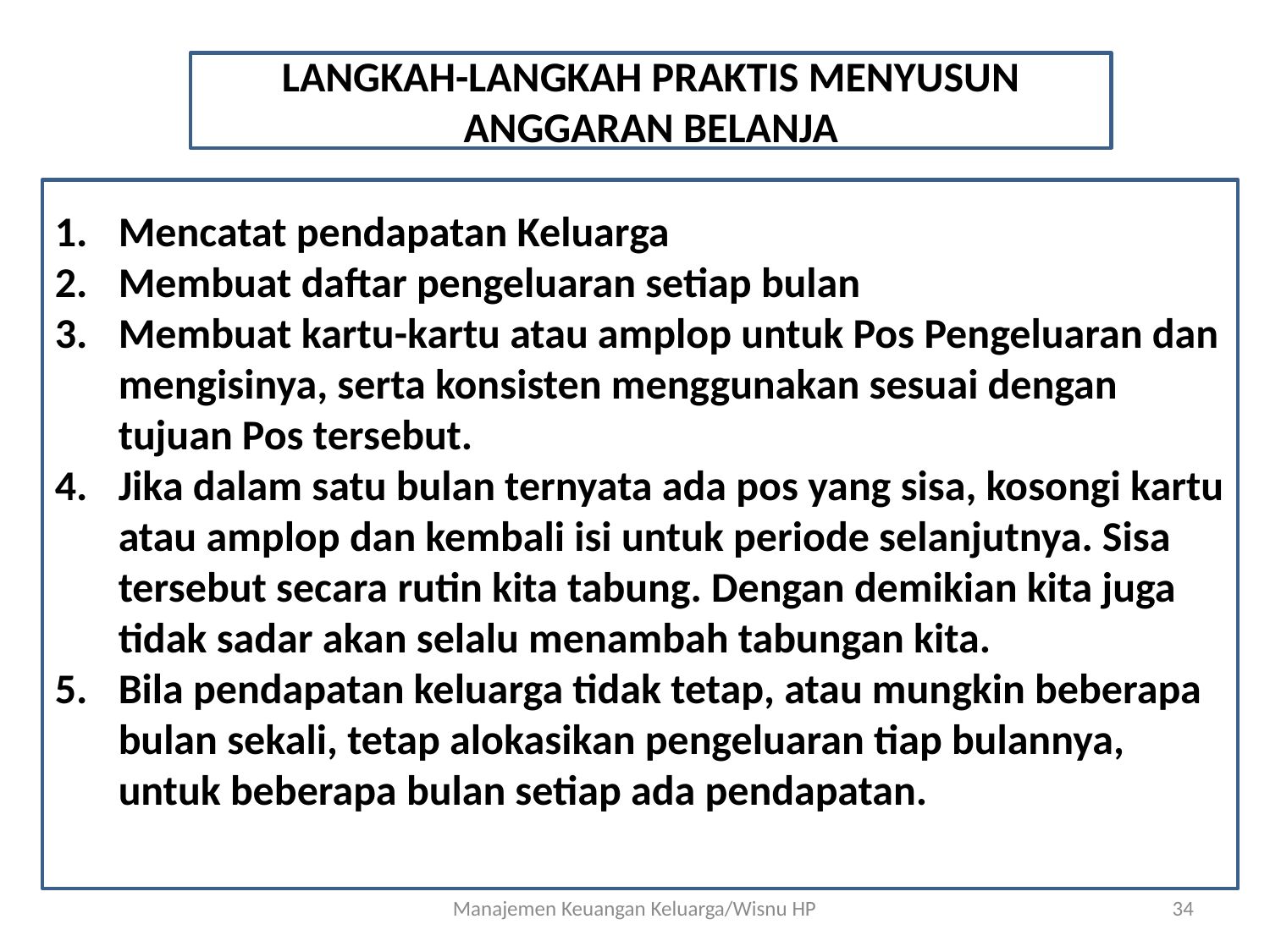

LANGKAH-LANGKAH PRAKTIS MENYUSUN ANGGARAN BELANJA
Mencatat pendapatan Keluarga
Membuat daftar pengeluaran setiap bulan
Membuat kartu-kartu atau amplop untuk Pos Pengeluaran dan mengisinya, serta konsisten menggunakan sesuai dengan tujuan Pos tersebut.
Jika dalam satu bulan ternyata ada pos yang sisa, kosongi kartu atau amplop dan kembali isi untuk periode selanjutnya. Sisa tersebut secara rutin kita tabung. Dengan demikian kita juga tidak sadar akan selalu menambah tabungan kita.
Bila pendapatan keluarga tidak tetap, atau mungkin beberapa bulan sekali, tetap alokasikan pengeluaran tiap bulannya, untuk beberapa bulan setiap ada pendapatan.

Manajemen Keuangan Keluarga/Wisnu HP
34